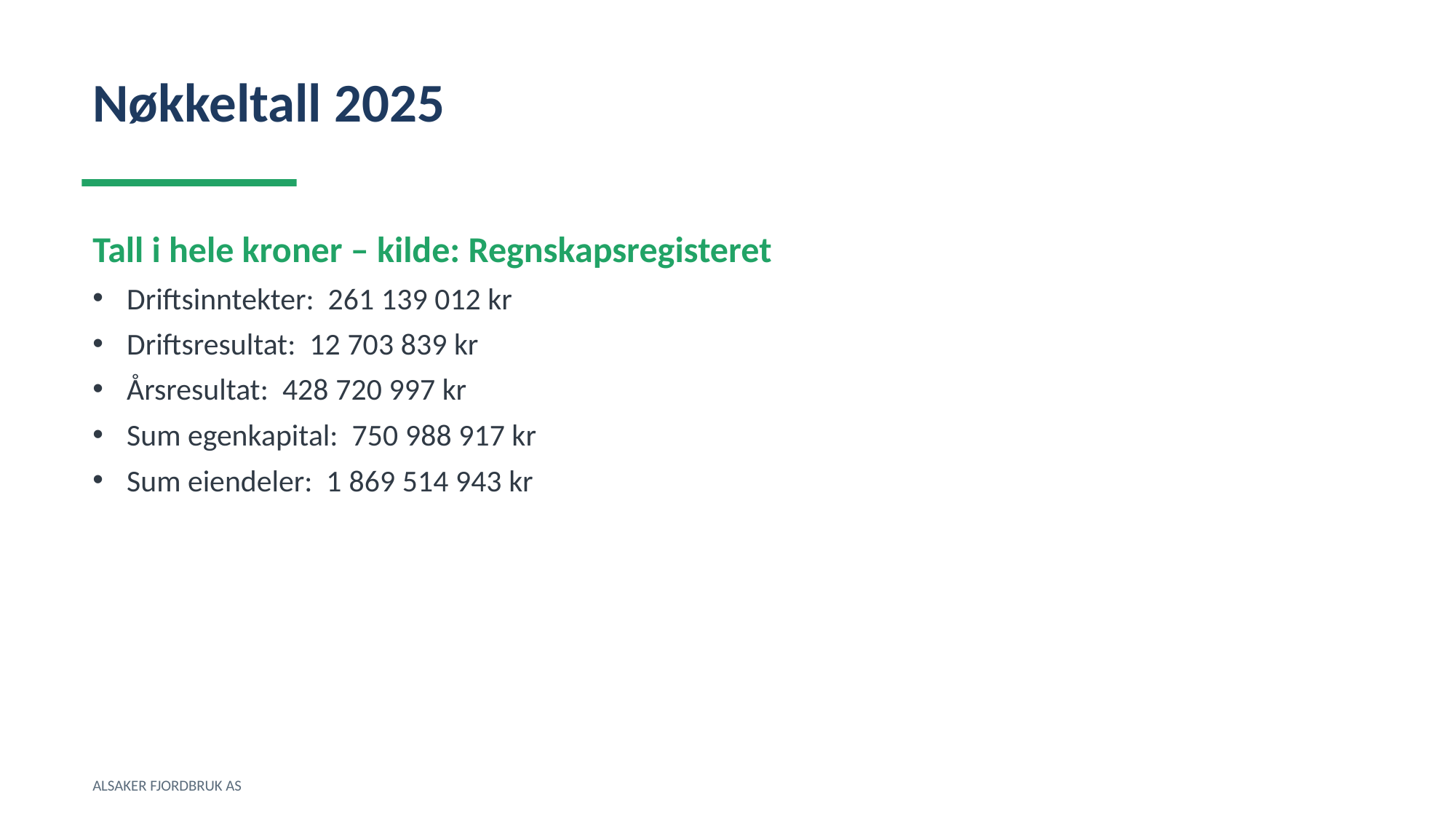

Nøkkeltall 2025

Tall i hele kroner – kilde: Regnskapsregisteret
Driftsinntekter:  261 139 012 kr
Driftsresultat:  12 703 839 kr
Årsresultat:  428 720 997 kr
Sum egenkapital:  750 988 917 kr
Sum eiendeler:  1 869 514 943 kr
ALSAKER FJORDBRUK AS